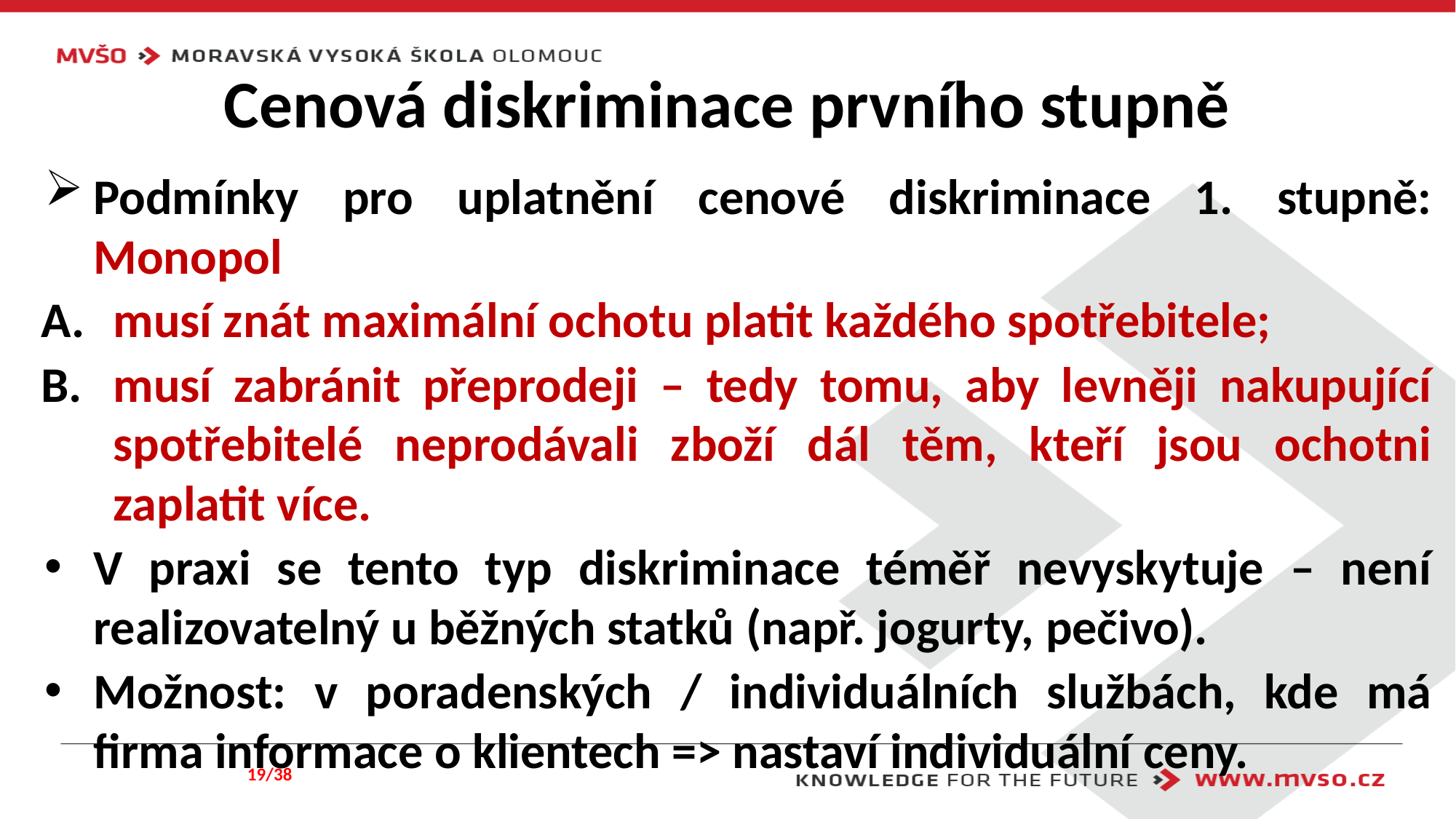

# Cenová diskriminace prvního stupně
Podmínky pro uplatnění cenové diskriminace 1. stupně: Monopol
musí znát maximální ochotu platit každého spotřebitele;
musí zabránit přeprodeji – tedy tomu, aby levněji nakupující spotřebitelé neprodávali zboží dál těm, kteří jsou ochotni zaplatit více.
V praxi se tento typ diskriminace téměř nevyskytuje – není realizovatelný u běžných statků (např. jogurty, pečivo).
Možnost: v poradenských / individuálních službách, kde má firma informace o klientech => nastaví individuální ceny.
19/38